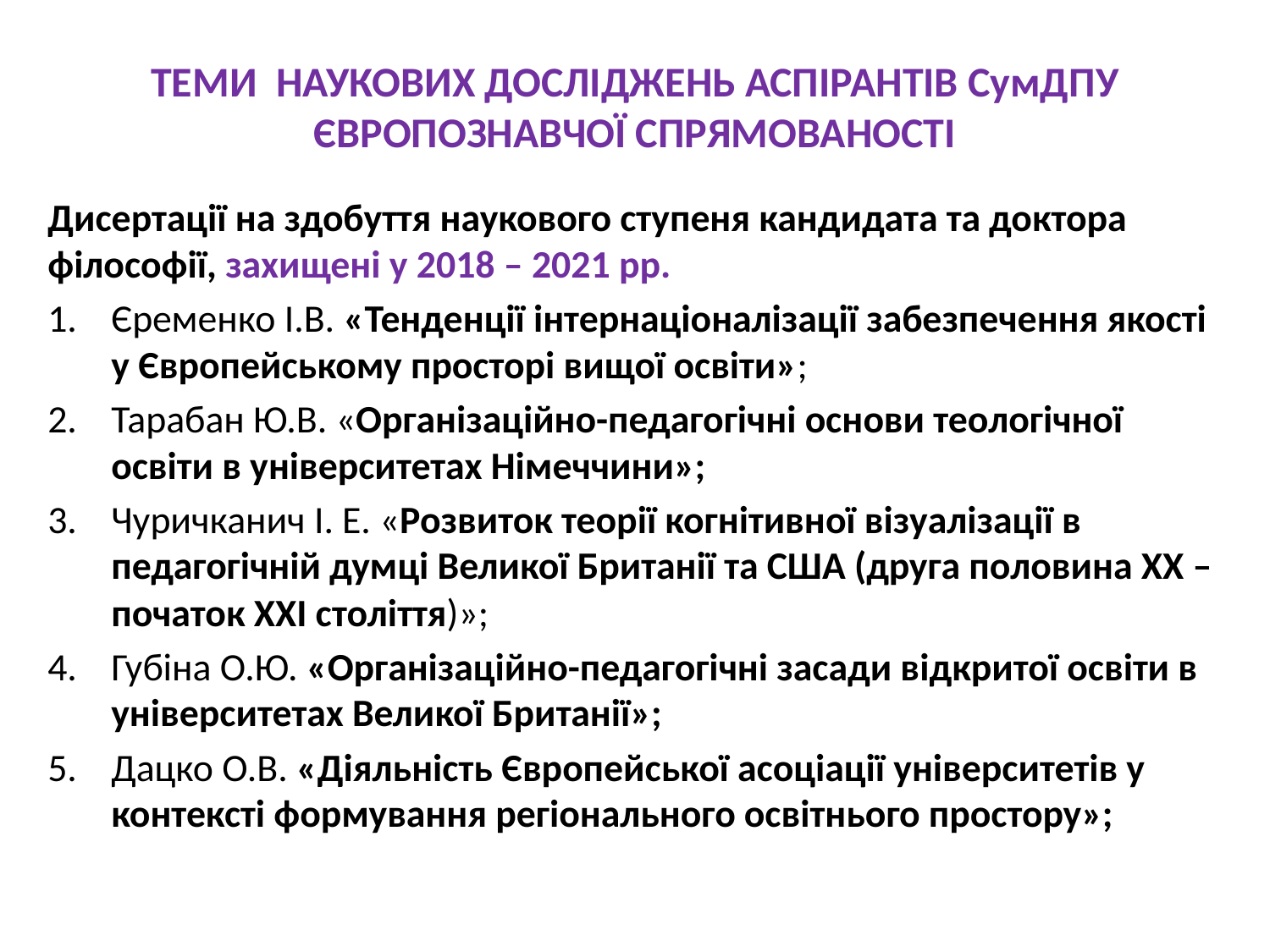

# ТЕМИ  НАУКОВИХ ДОСЛІДЖЕНЬ АСПІРАНТІВ СумДПУ ЄВРОПОЗНАВЧОЇ СПРЯМОВАНОСТІ
Дисертації на здобуття наукового ступеня кандидата та доктора філософії, захищені у 2018 – 2021 рр.
Єременко І.В. «Тенденції інтернаціоналізації забезпечення якості у Європейському просторі вищої освіти»;
Тарабан Ю.В. «Організаційно-педагогічні основи теологічної освіти в університетах Німеччини»;
Чуричканич І. Е. «Розвиток теорії когнітивної візуалізації в педагогічній думці Великої Британії та США (друга половина ХХ – початок ХХІ століття)»;
Губіна О.Ю. «Організаційно-педагогічні засади відкритої освіти в університетах Великої Британії»;
Дацко О.В. «Діяльність Європейської асоціації університетів у контексті формування регіонального освітнього простору»;